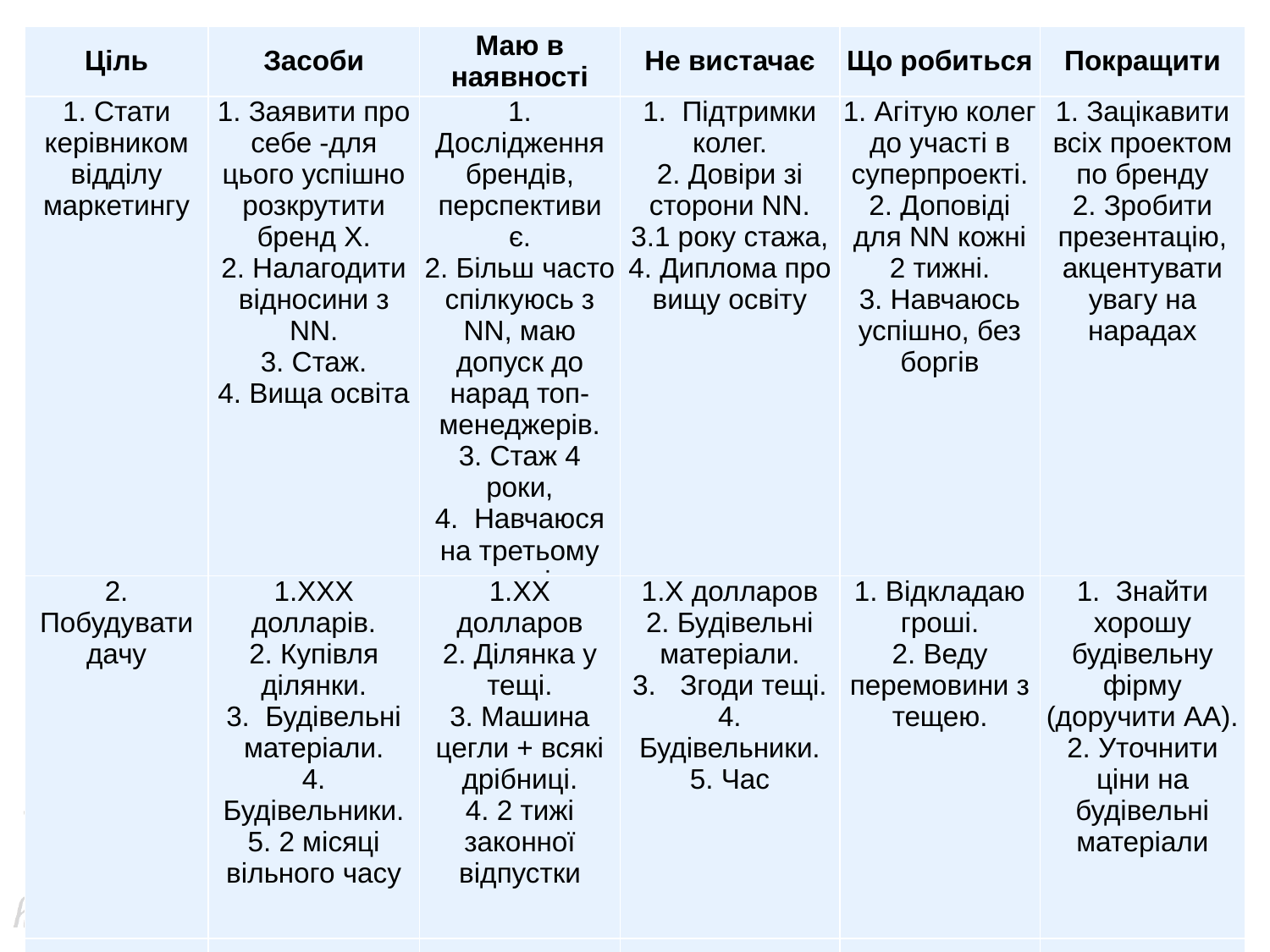

| Ціль | Засоби | Маю в наявності | Не вистачає | Що робиться | Покращити |
| --- | --- | --- | --- | --- | --- |
| 1. Стати керівником відділу маркетингу | 1. Заявити про себе -для цього успішно розкрутити бренд X. 2. Налагодити відносини з NN. 3. Стаж. 4. Вища освіта | 1. Дослідження брендів, перспективи є. 2. Більш часто спілкуюсь з NN, маю допуск до нарад топ-менеджерів. 3. Стаж 4 роки, 4. Навчаюся на третьому курсі | 1. Підтримки колег. 2. Довіри зі сторони NN. 3.1 року стажа, 4. Диплома про вищу освіту | 1. Агітую колег до участі в суперпроекті. 2. Доповіді для NN кожні 2 тижні. 3. Навчаюсь успішно, без боргів | 1. Зацікавити всіх проектом по бренду 2. Зробити презентацію, акцентувати увагу на нарадах |
|  |  |  |  |  |  |
| 2. Побудувати дачу | 1.ХХХ долларів. 2. Купівля ділянки. 3. Будівельні матеріали. 4. Будівельники. 5. 2 місяці вільного часу | 1.ХХ долларов 2. Ділянка у тещі. 3. Машина цегли + всякі дрібниці. 4. 2 тижі законної відпустки | 1.Х долларов 2. Будівельні матеріали. Згоди тещі. 4. Будівельники. 5. Час | 1. Відкладаю гроші. 2. Веду перемовини з тещею. | 1. Знайти хорошу будівельну фірму (доручити АА). 2. Уточнити ціни на будівельні матеріали |
| --- | --- | --- | --- | --- | --- |